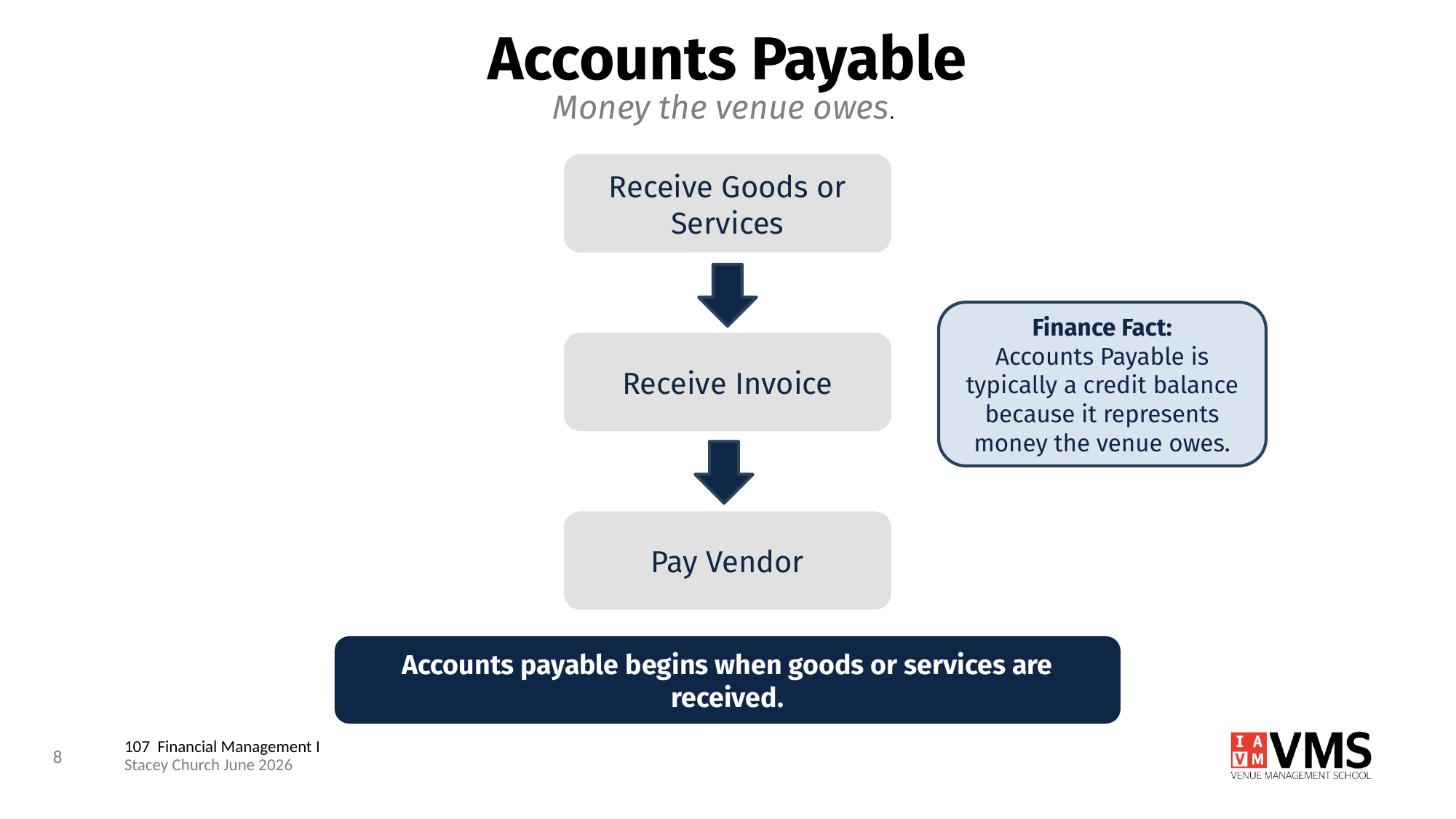

Accounts Payable
Money the venue owes.
Receive Goods or Services

Finance Fact:
Accounts Payable is typically a credit balance because it represents money the venue owes.
Receive Invoice

Pay Vendor
Accounts payable begins when goods or services are received.